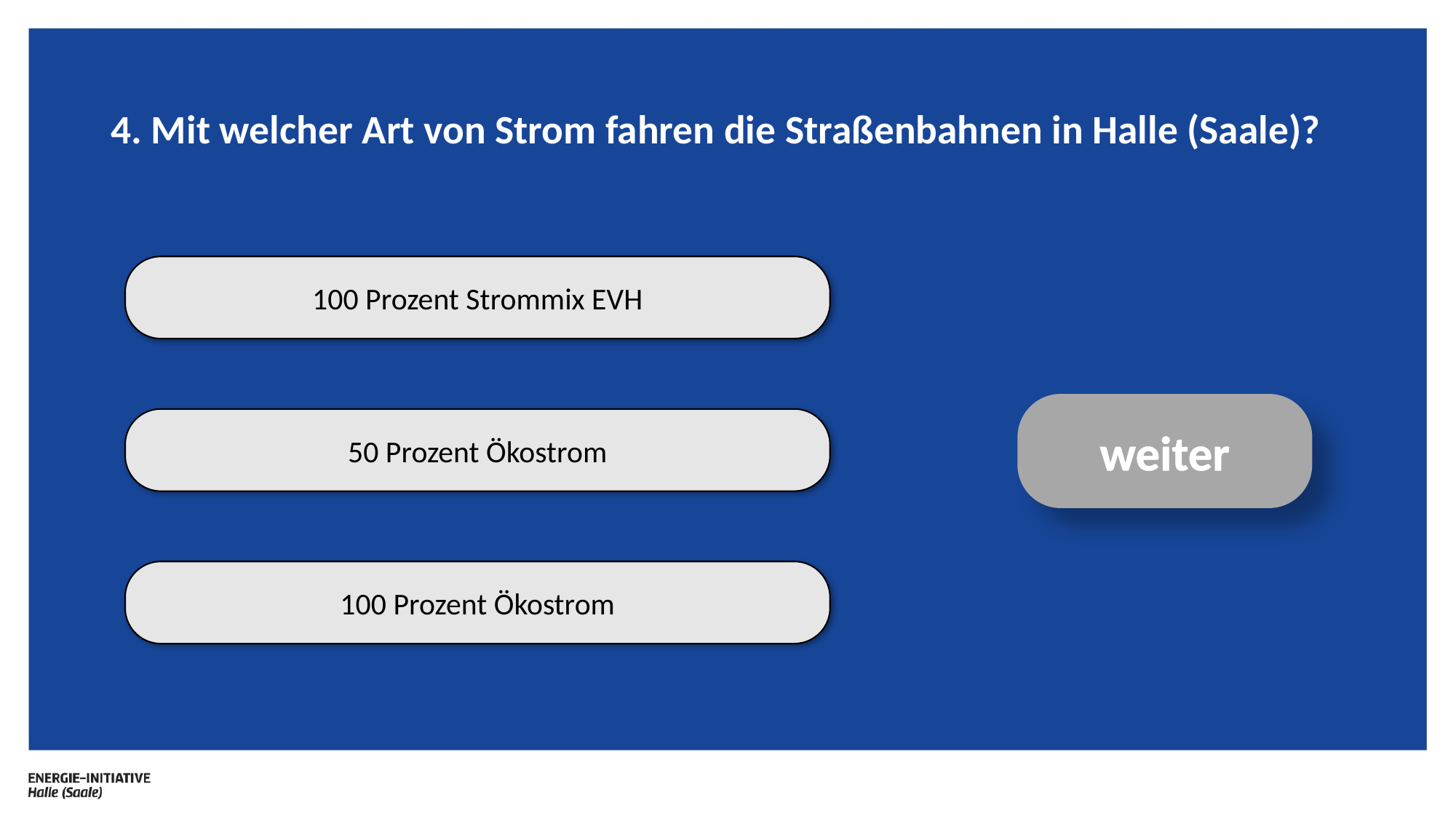

# 4. Mit welcher Art von Strom fahren die Straßenbahnen in Halle (Saale)?

100 Prozent Strommix EVH
weiter
50 Prozent Ökostrom
100 Prozent Ökostrom